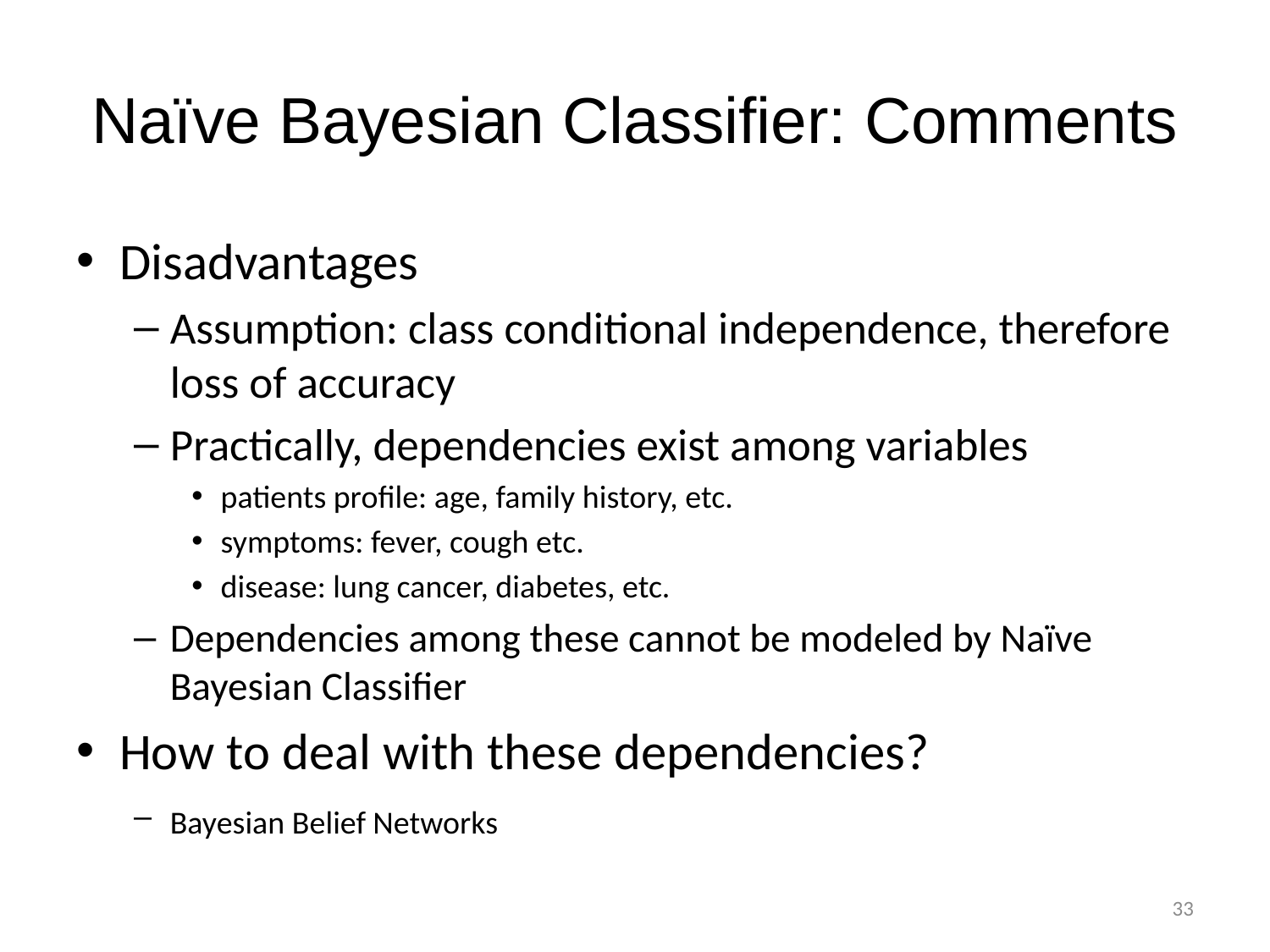

# Naïve Bayesian Classifier: Comments
Disadvantages
Assumption: class conditional independence, therefore loss of accuracy
Practically, dependencies exist among variables
patients profile: age, family history, etc.
symptoms: fever, cough etc.
disease: lung cancer, diabetes, etc.
Dependencies among these cannot be modeled by Naïve Bayesian Classifier
How to deal with these dependencies?
Bayesian Belief Networks
33